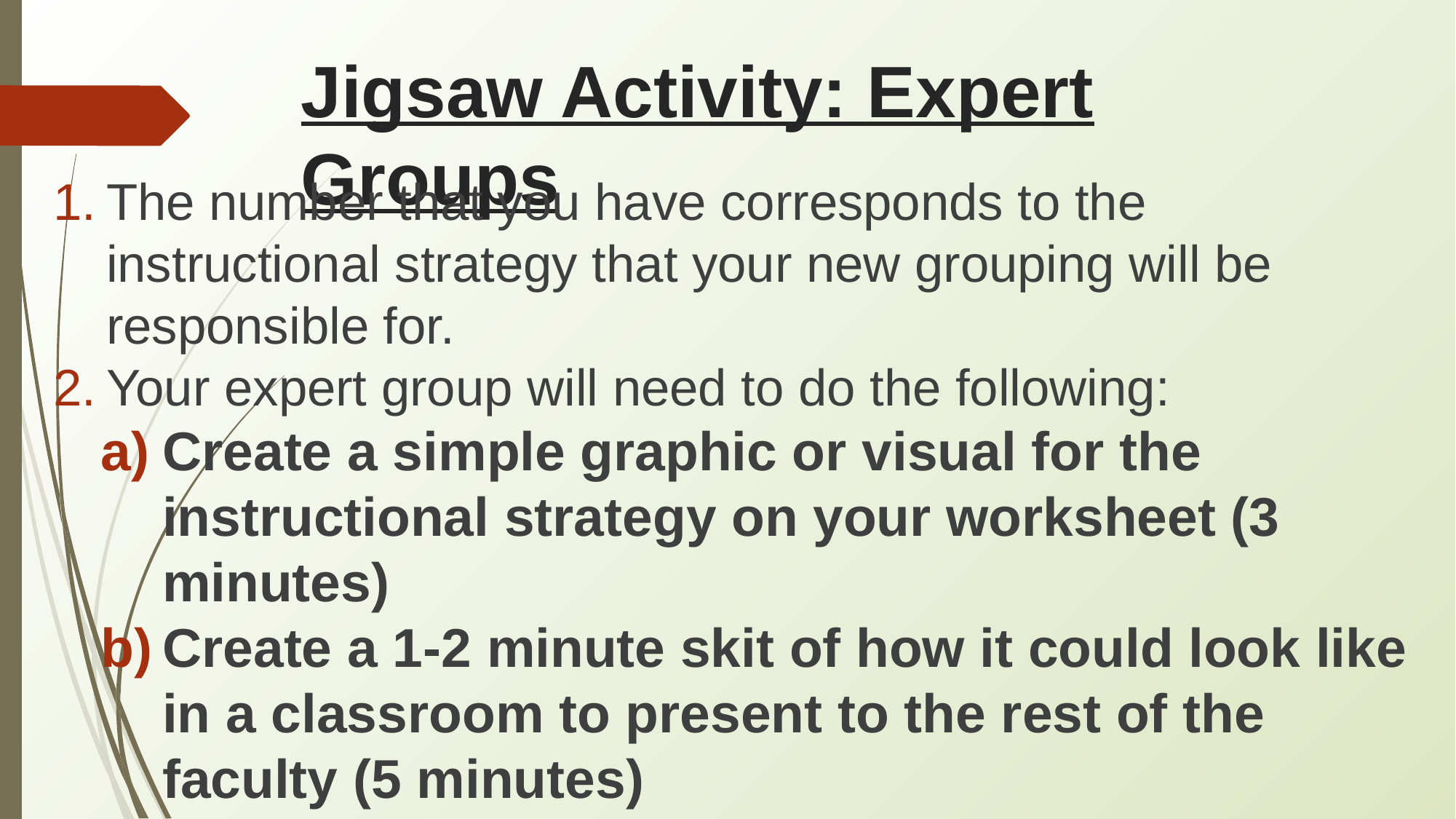

# Jigsaw Activity: Expert Groups
The number that you have corresponds to the instructional strategy that your new grouping will be responsible for.
Your expert group will need to do the following:
Create a simple graphic or visual for the instructional strategy on your worksheet (3 minutes)
Create a 1-2 minute skit of how it could look like in a classroom to present to the rest of the faculty (5 minutes)